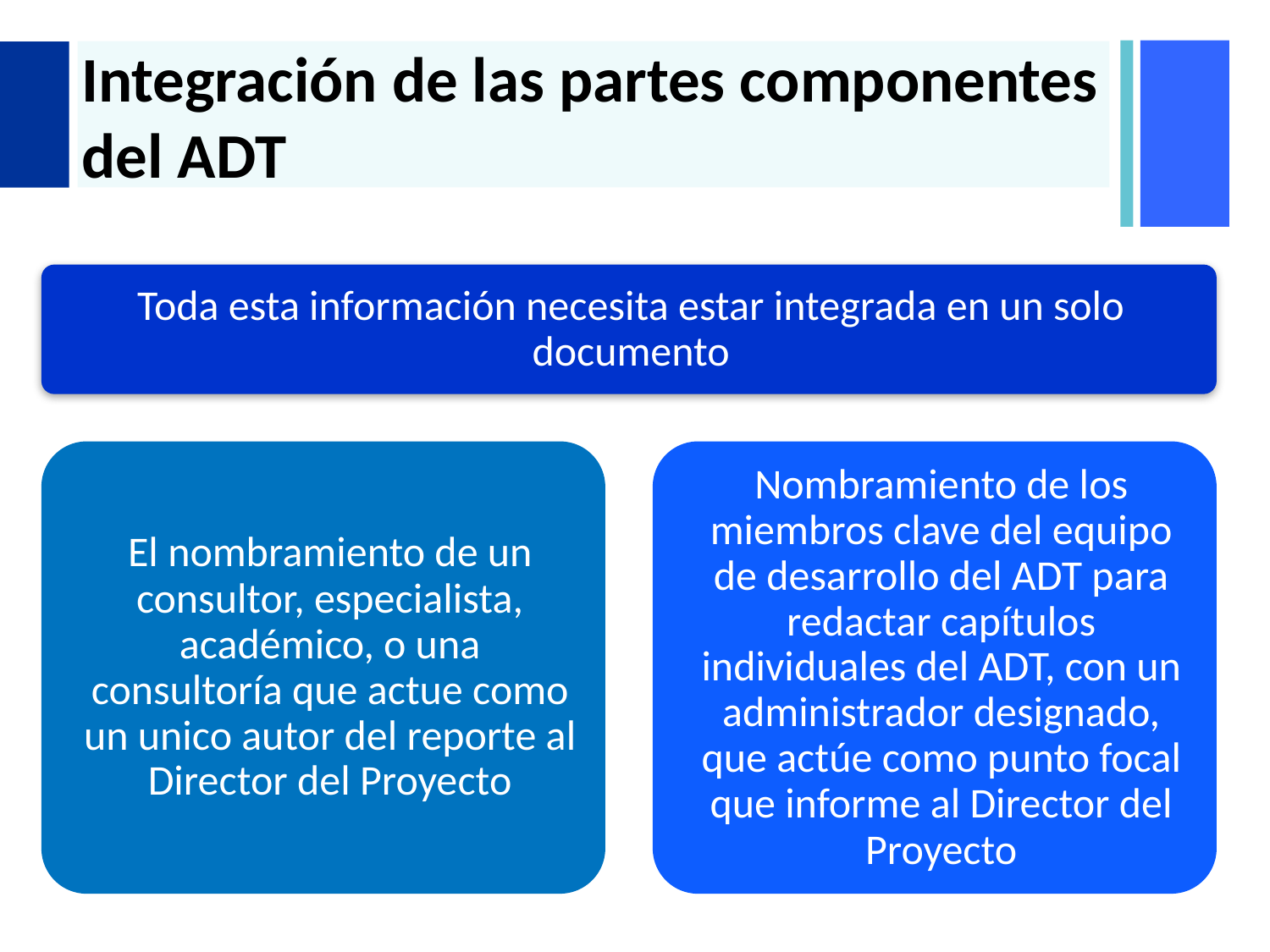

# Integración de las partes componentes del ADT
Toda esta información necesita estar integrada en un solo documento
El nombramiento de un consultor, especialista, académico, o una consultoría que actue como un unico autor del reporte al Director del Proyecto
Nombramiento de los miembros clave del equipo de desarrollo del ADT para redactar capítulos individuales del ADT, con un administrador designado, que actúe como punto focal que informe al Director del Proyecto